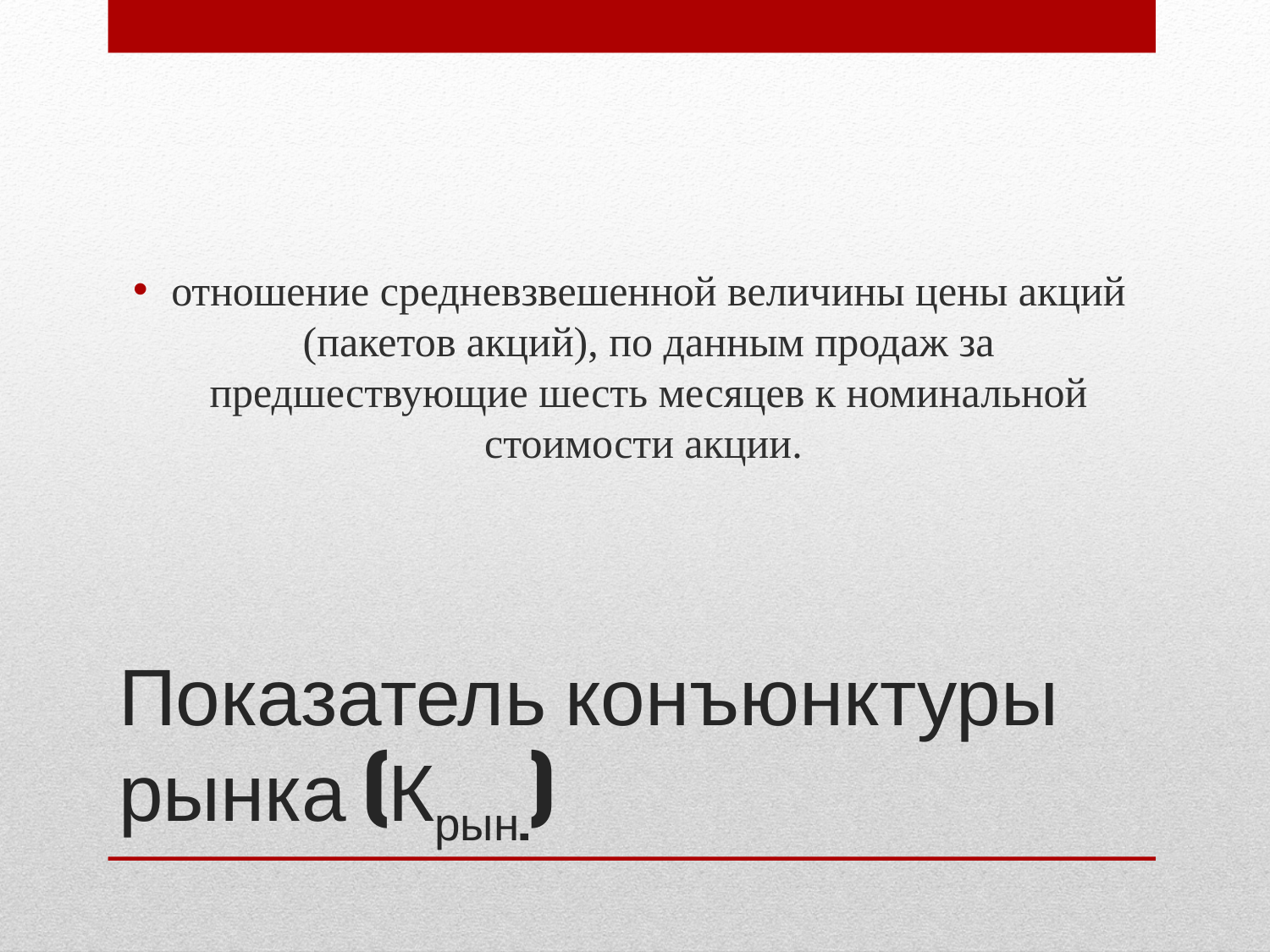

отношение средневзвешенной величины цены акций (пакетов акций), по данным продаж за предшествующие шесть месяцев к номинальной стоимости акции.
# Показатель конъюнктуры рынка (Крын.)